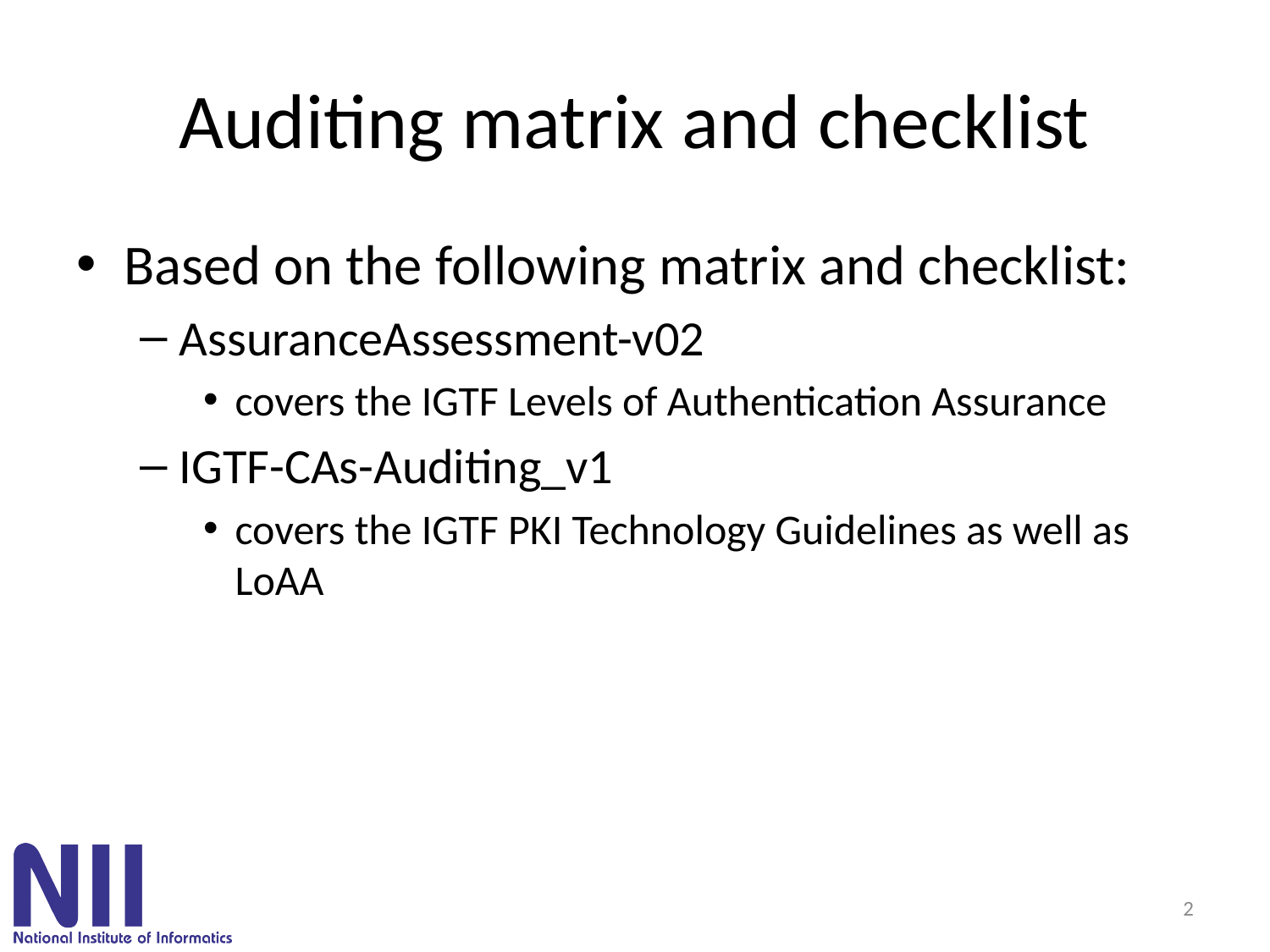

# Auditing matrix and checklist
Based on the following matrix and checklist:
AssuranceAssessment-v02
covers the IGTF Levels of Authentication Assurance
IGTF-CAs-Auditing_v1
covers the IGTF PKI Technology Guidelines as well as LoAA
2